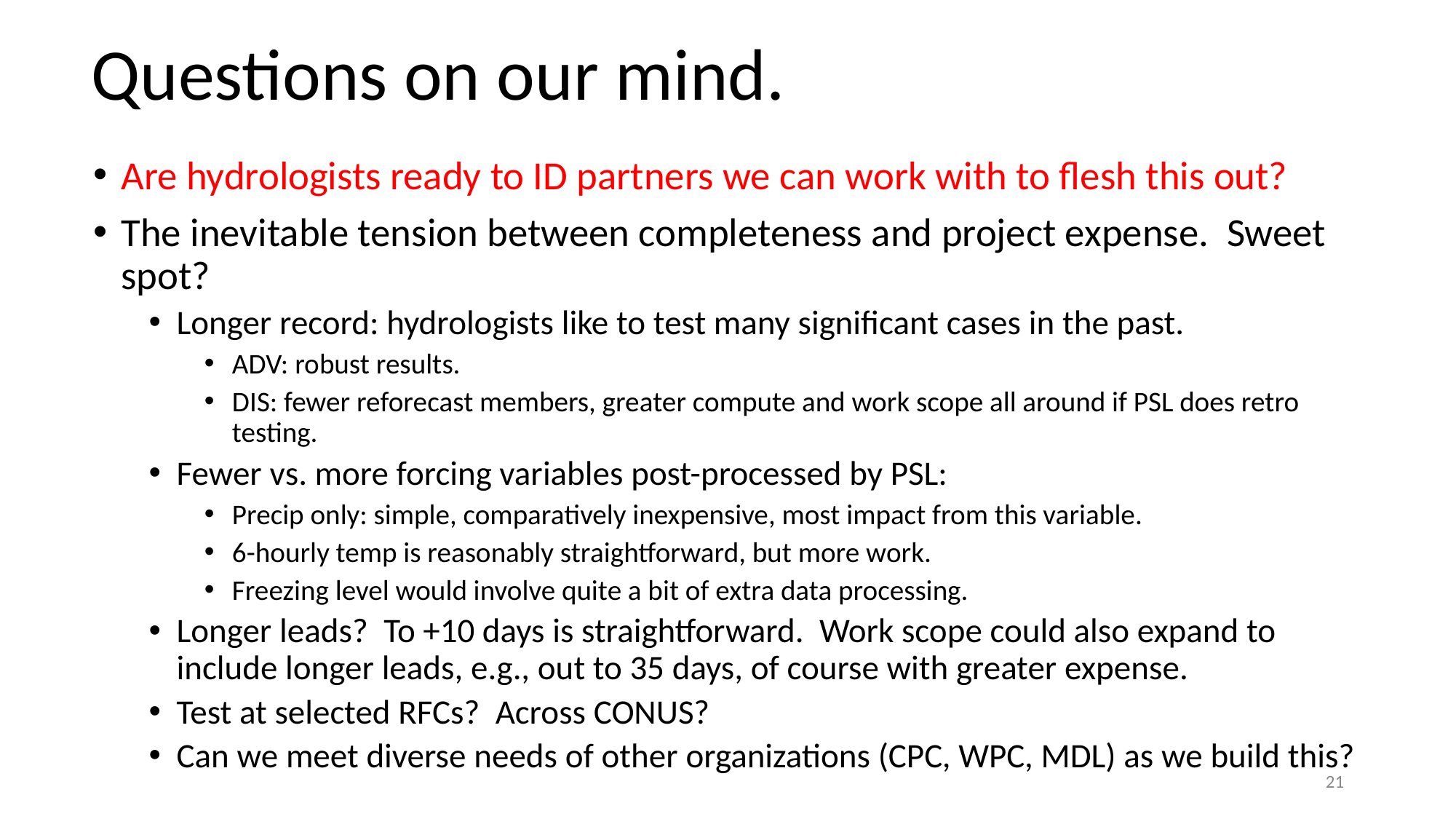

# Questions on our mind.
Are hydrologists ready to ID partners we can work with to flesh this out?
The inevitable tension between completeness and project expense.  Sweet spot?
Longer record: hydrologists like to test many significant cases in the past.
ADV: robust results.
DIS: fewer reforecast members, greater compute and work scope all around if PSL does retro testing.
Fewer vs. more forcing variables post-processed by PSL:
Precip only: simple, comparatively inexpensive, most impact from this variable.
6-hourly temp is reasonably straightforward, but more work.
Freezing level would involve quite a bit of extra data processing.
Longer leads?  To +10 days is straightforward.  Work scope could also expand to include longer leads, e.g., out to 35 days, of course with greater expense.
Test at selected RFCs?  Across CONUS?
Can we meet diverse needs of other organizations (CPC, WPC, MDL) as we build this?
21